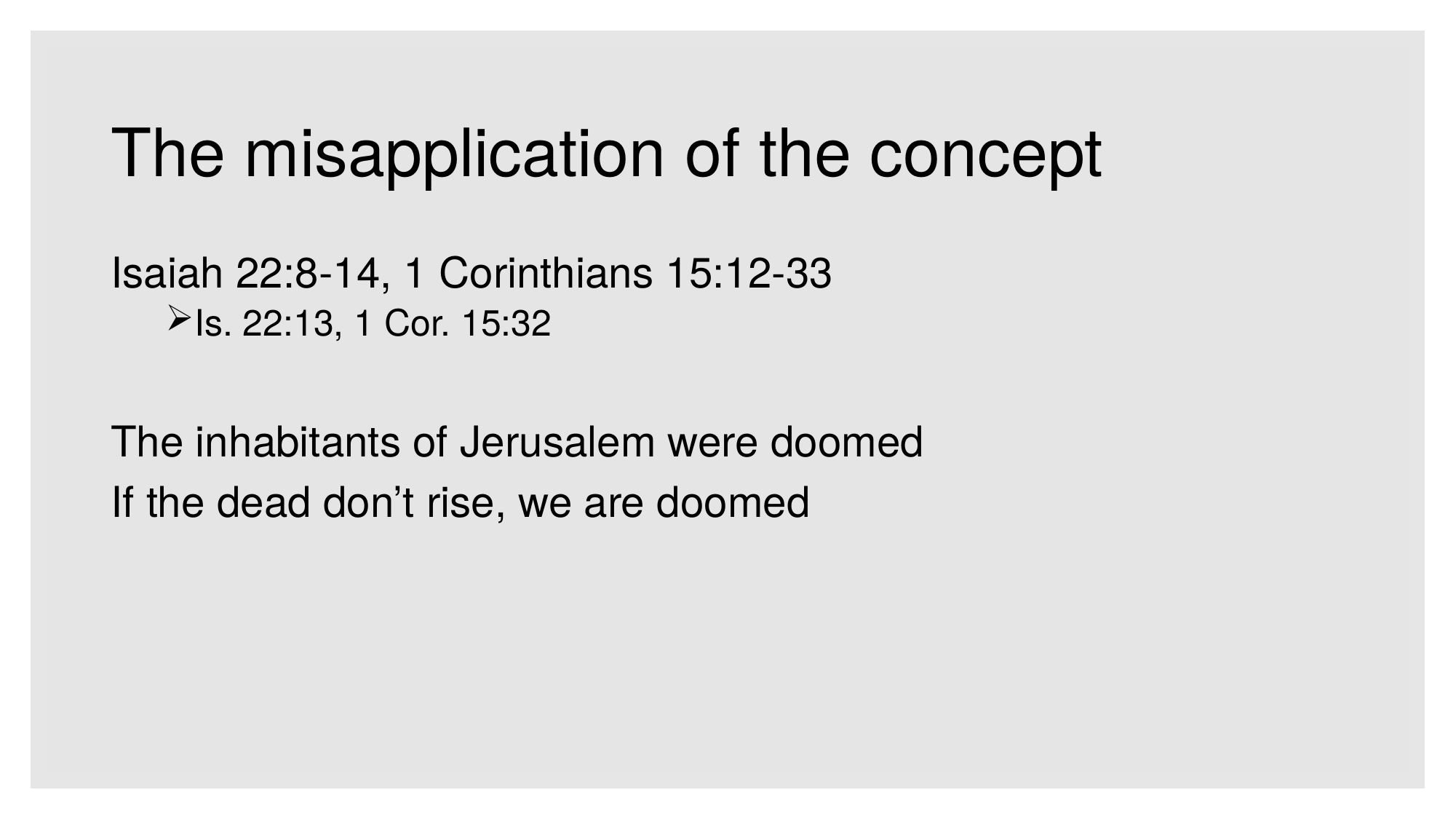

# The misapplication of the concept
Isaiah 22:8-14, 1 Corinthians 15:12-33
Is. 22:13, 1 Cor. 15:32

The inhabitants of Jerusalem were doomed
If the dead don’t rise, we are doomed